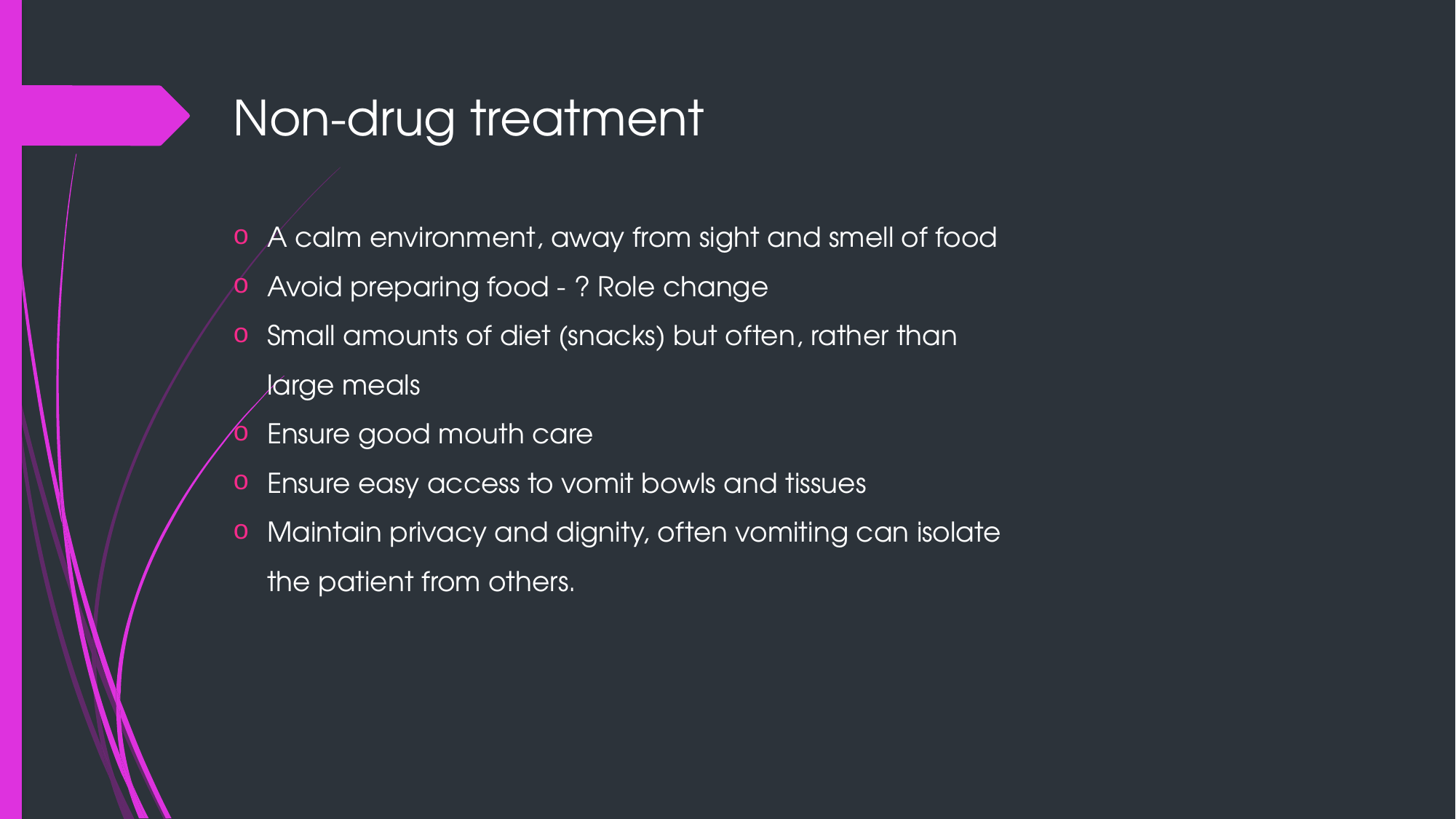

Non-drug treatment

A calm environment, away from sight and smell of food
Avoid preparing food - ? Role change
Small amounts of diet (snacks) but often, rather than large meals
Ensure good mouth care
Ensure easy access to vomit bowls and tissues
Maintain privacy and dignity, often vomiting can isolate the patient from others.